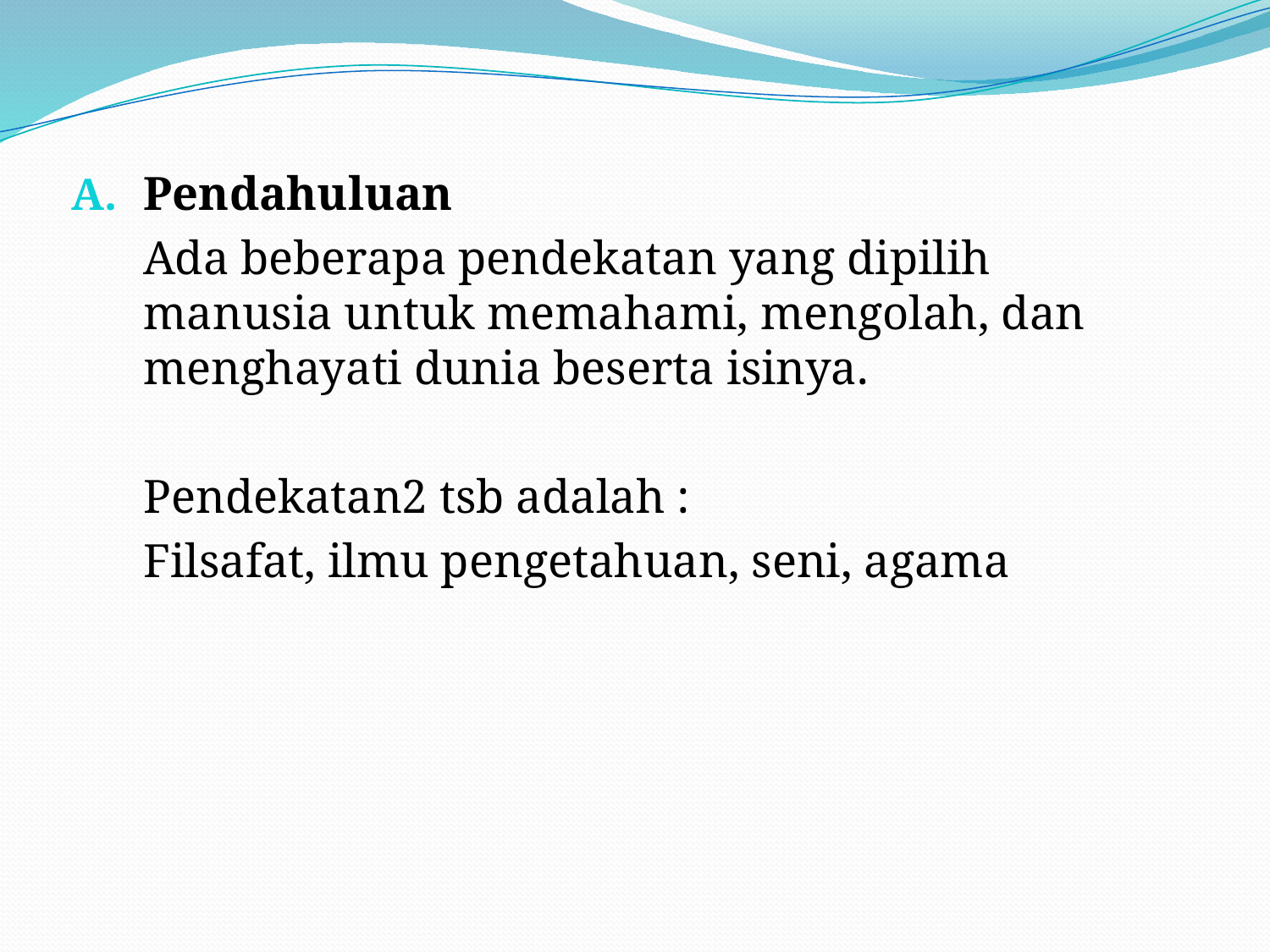

Pendahuluan
	Ada beberapa pendekatan yang dipilih manusia untuk memahami, mengolah, dan menghayati dunia beserta isinya.

	Pendekatan2 tsb adalah :
	Filsafat, ilmu pengetahuan, seni, agama